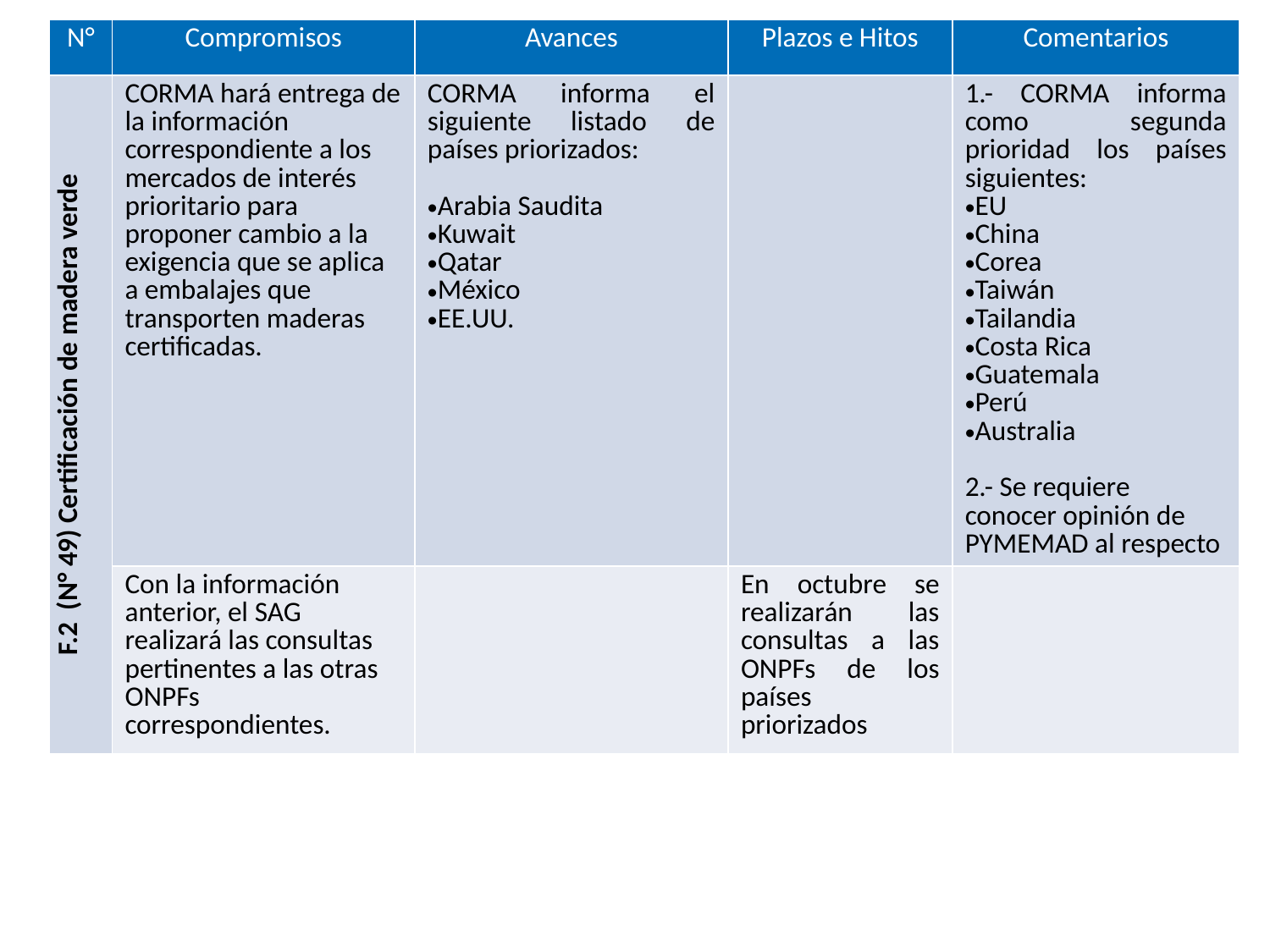

| N° | Compromisos | Avances | Plazos e Hitos | Comentarios |
| --- | --- | --- | --- | --- |
| F.2 (N° 49) Certificación de madera verde | CORMA hará entrega de la información correspondiente a los mercados de interés prioritario para proponer cambio a la exigencia que se aplica a embalajes que transporten maderas certificadas. | CORMA informa el siguiente listado de países priorizados: Arabia Saudita Kuwait Qatar México EE.UU. |  | 1.- CORMA informa como segunda prioridad los países siguientes: EU China Corea Taiwán Tailandia Costa Rica Guatemala Perú Australia 2.- Se requiere conocer opinión de PYMEMAD al respecto |
|  | Con la información anterior, el SAG realizará las consultas pertinentes a las otras ONPFs correspondientes. |  | En octubre se realizarán las consultas a las ONPFs de los países priorizados |  |